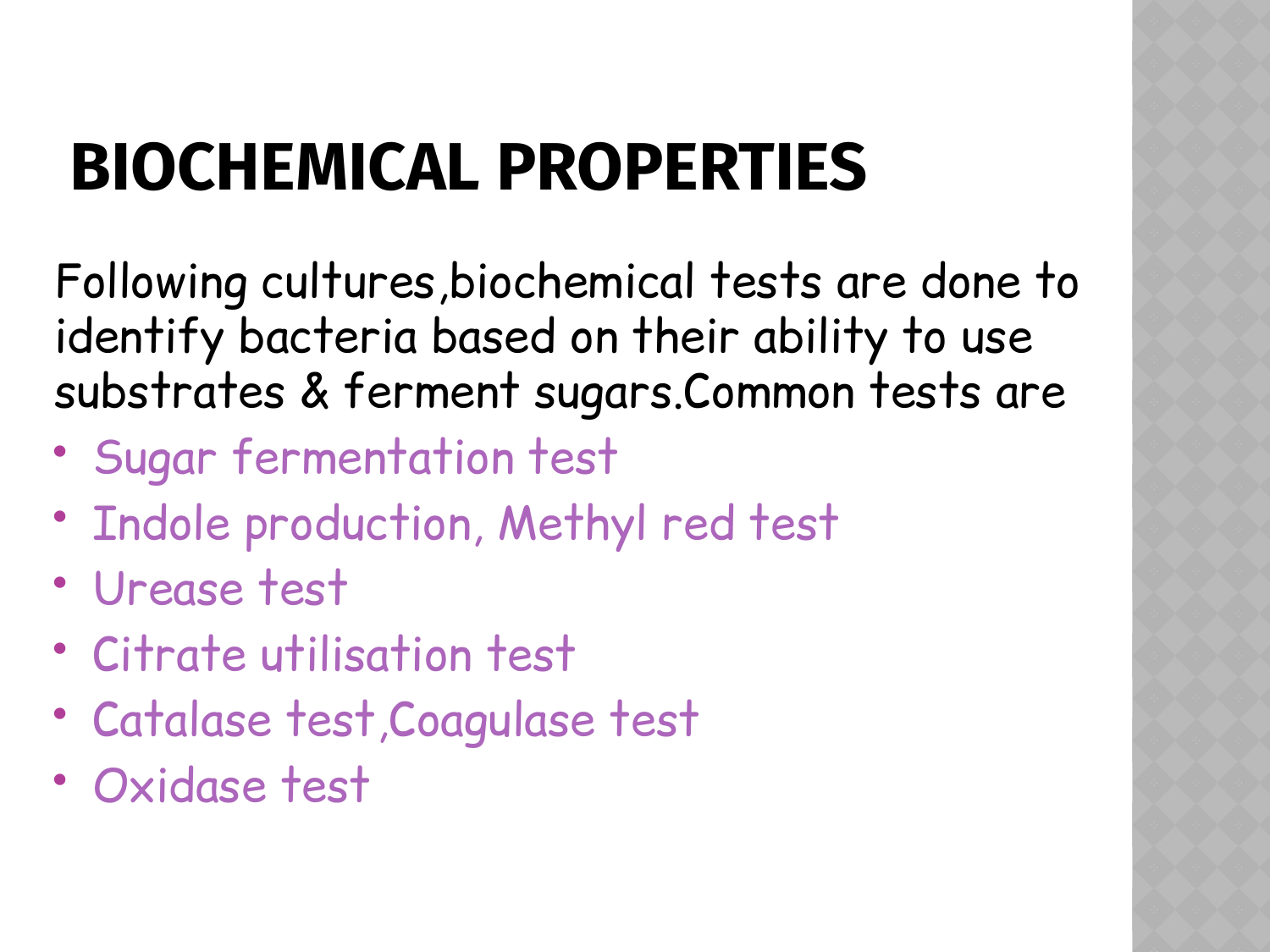

# Biochemical Properties

Following cultures,biochemical tests are done to identify bacteria based on their ability to use substrates & ferment sugars.Common tests are
Sugar fermentation test
Indole production, Methyl red test
Urease test
Citrate utilisation test
Catalase test,Coagulase test
Oxidase test